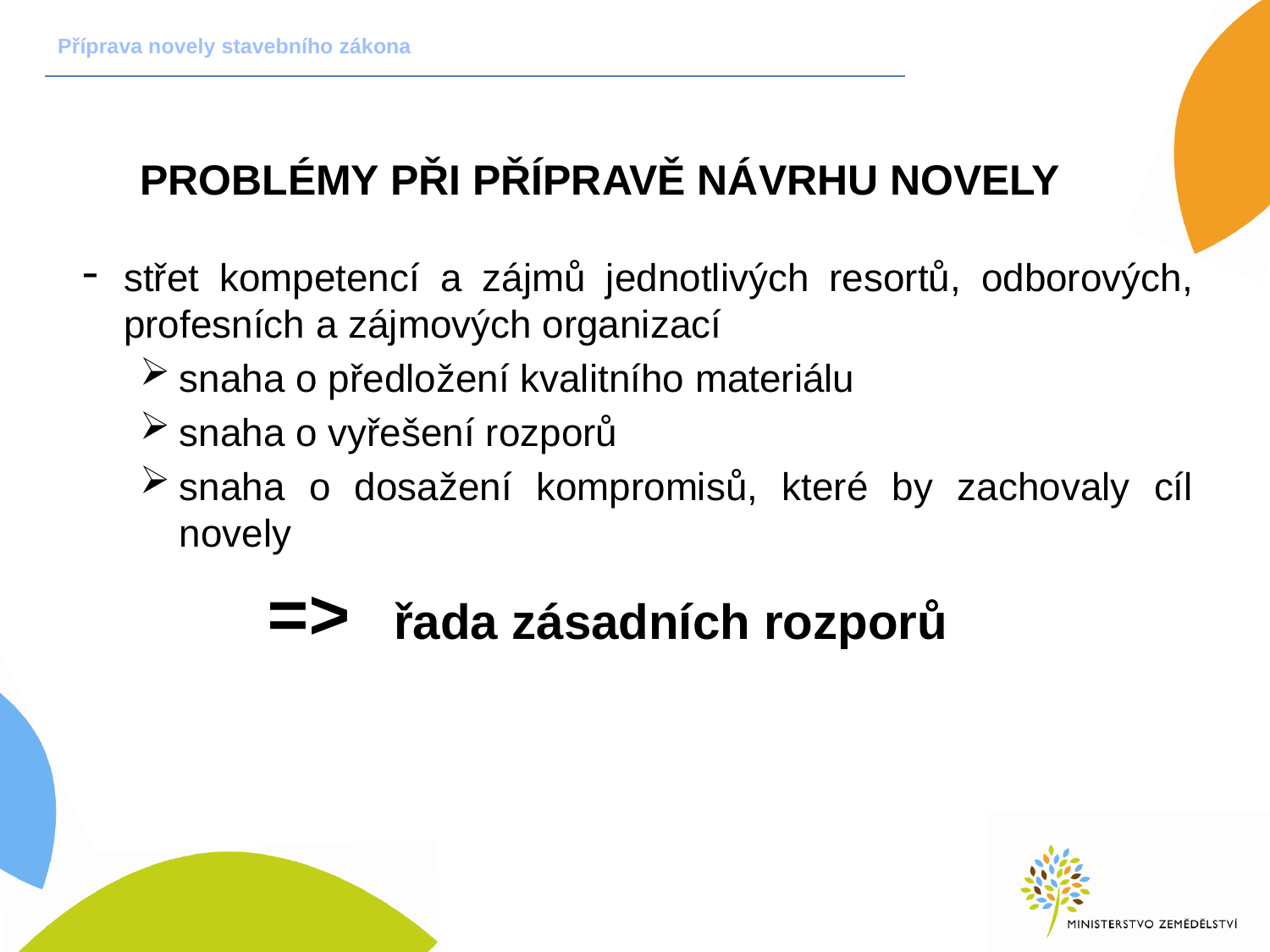

# Příprava novely stavebního zákona
Problémy při přípravě návrhu novely

střet kompetencí a zájmů jednotlivých resortů, odborových, profesních a zájmových organizací
snaha o předložení kvalitního materiálu
snaha o vyřešení rozporů
snaha o dosažení kompromisů, které by zachovaly cíl novely
	=> řada zásadních rozporů